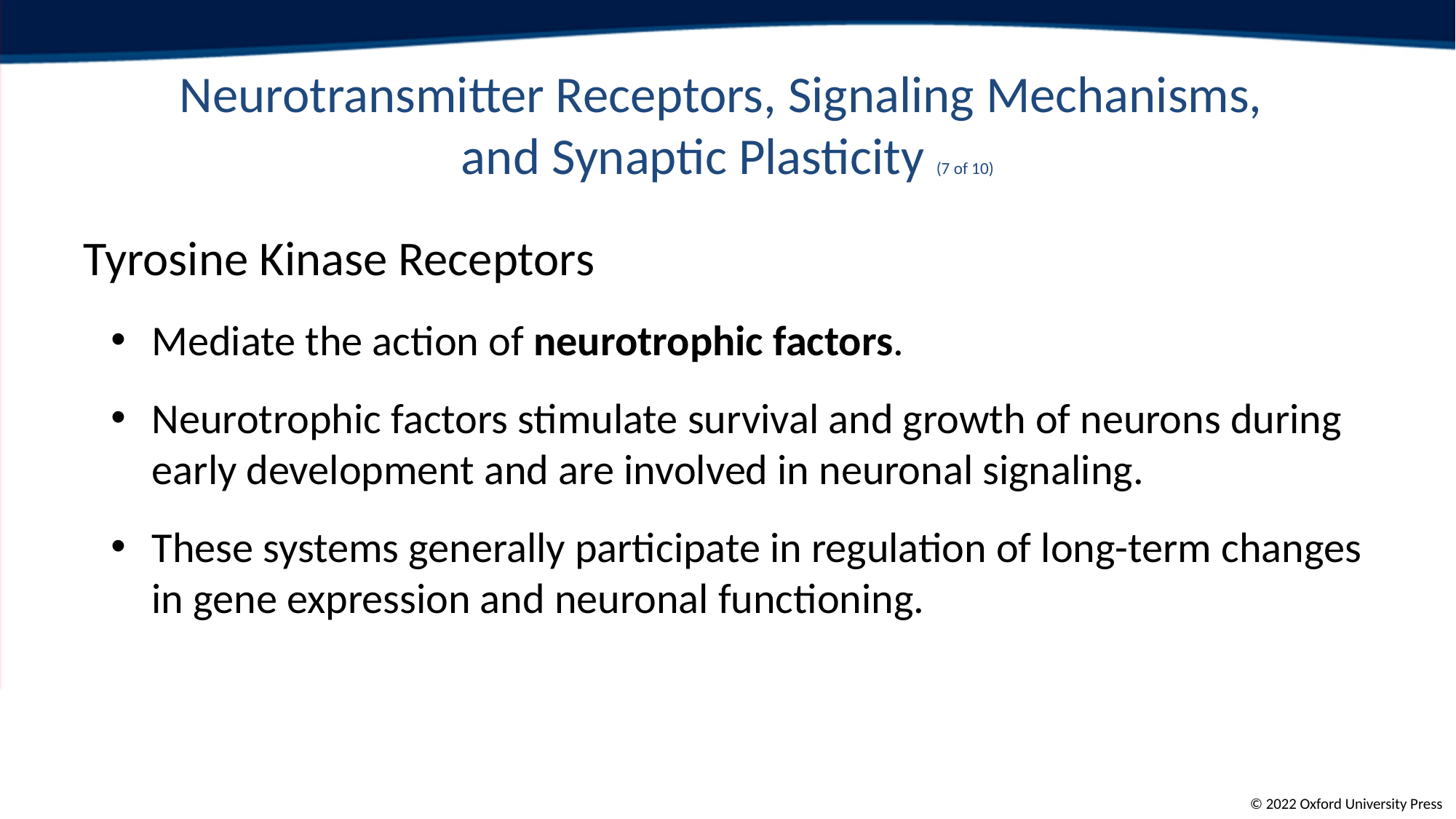

# Neurotransmitter Receptors, Signaling Mechanisms, and Synaptic Plasticity (7 of 10)
Tyrosine Kinase Receptors
Mediate the action of neurotrophic factors.
Neurotrophic factors stimulate survival and growth of neurons during early development and are involved in neuronal signaling.
These systems generally participate in regulation of long-term changes in gene expression and neuronal functioning.